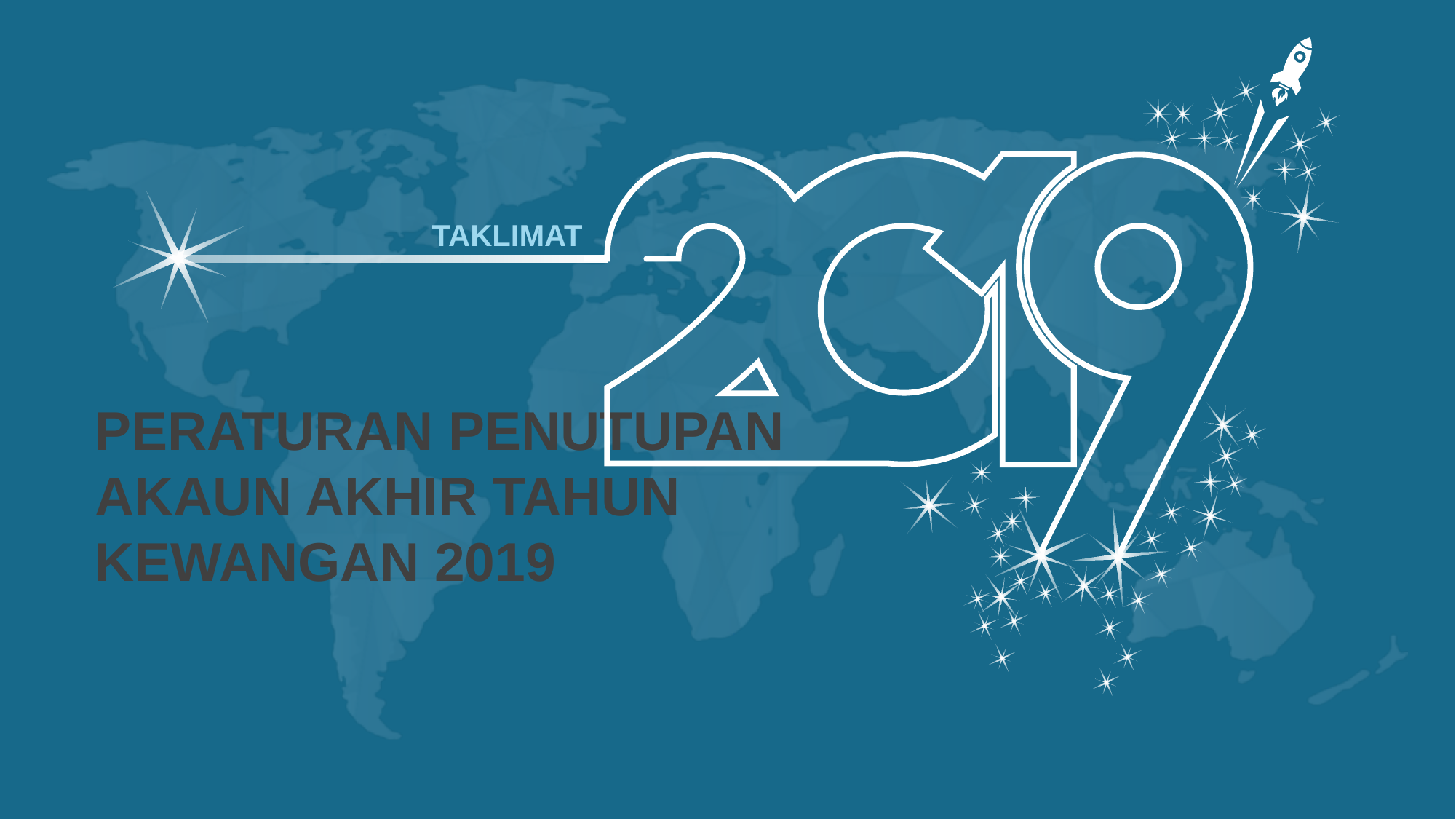

TAKLIMAT

PERATURAN PENUTUPAN AKAUN AKHIR TAHUN KEWANGAN 2019